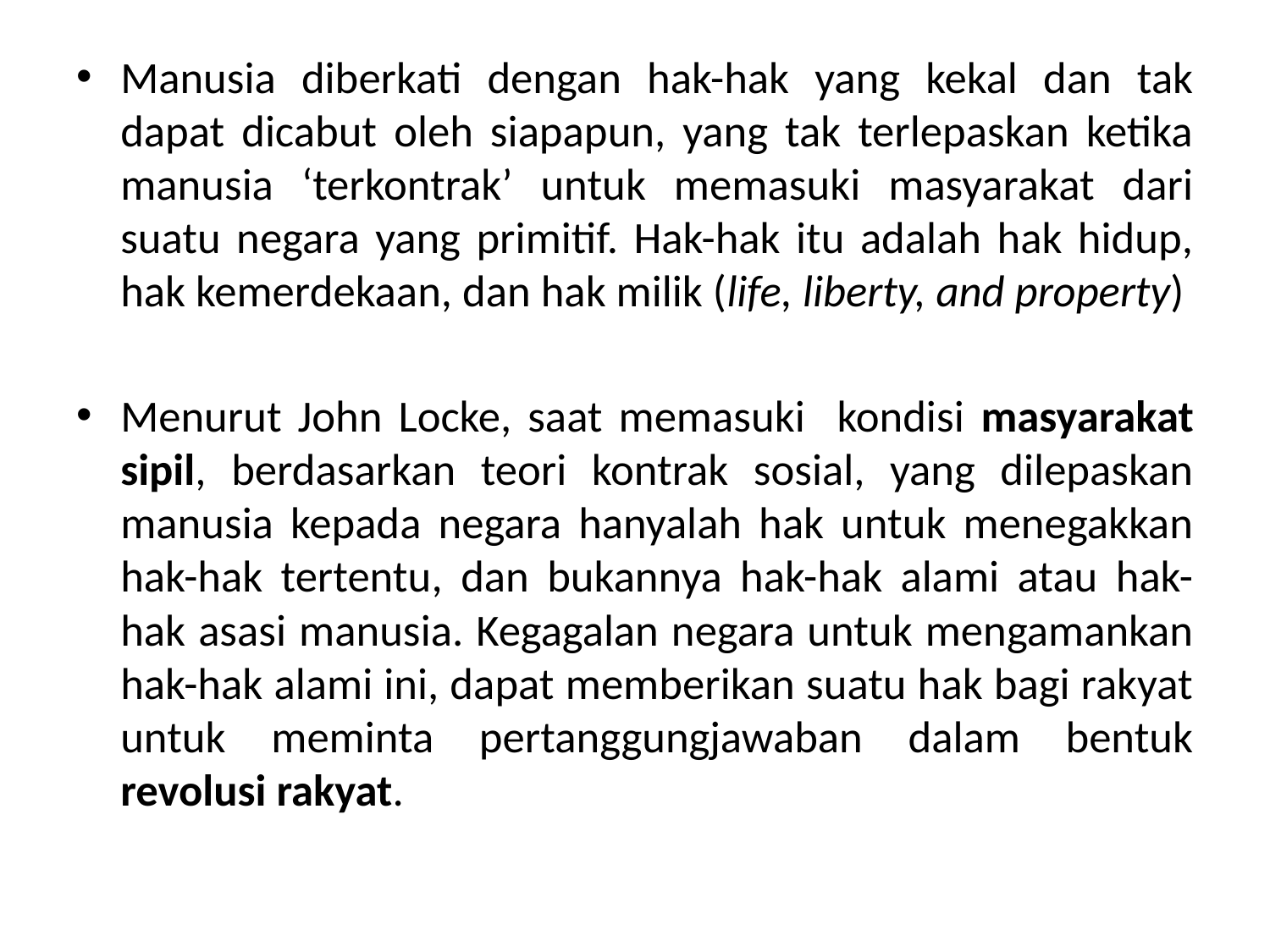

Manusia diberkati dengan hak-hak yang kekal dan tak dapat dicabut oleh siapapun, yang tak terlepaskan ketika manusia ‘terkontrak’ untuk memasuki masyarakat dari suatu negara yang primitif. Hak-hak itu adalah hak hidup, hak kemerdekaan, dan hak milik (life, liberty, and property)

Menurut John Locke, saat memasuki  kondisi masyarakat sipil, berdasarkan teori kontrak sosial, yang dilepaskan manusia kepada negara hanyalah hak untuk menegakkan hak-hak tertentu, dan bukannya hak-hak alami atau hak-hak asasi manusia. Kegagalan negara untuk mengamankan hak-hak alami ini, dapat memberikan suatu hak bagi rakyat untuk meminta pertanggungjawaban dalam bentuk revolusi rakyat.